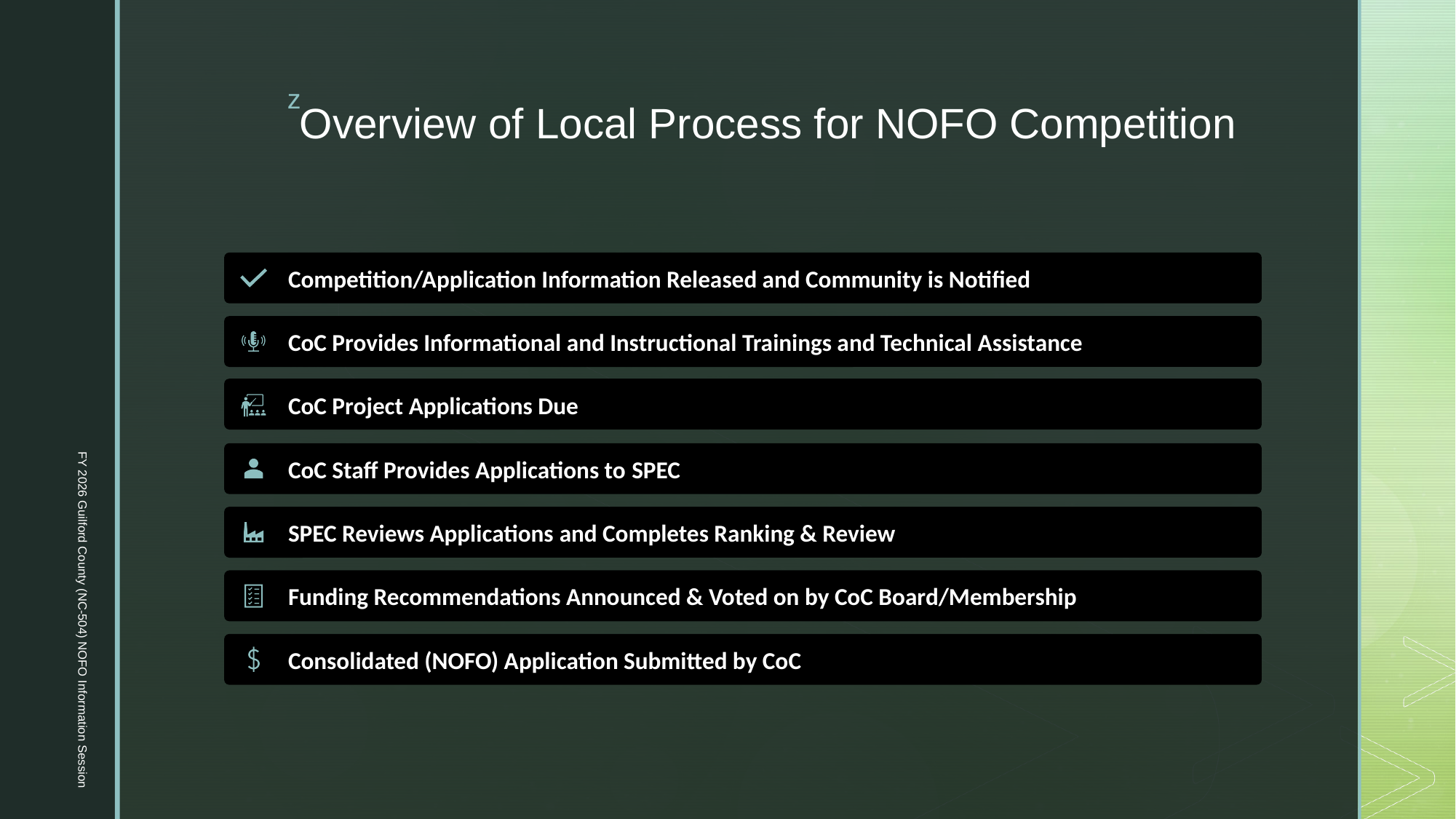

# Overview of Local Process for NOFO Competition
Competition/Application Information Released and Community is Notified
CoC Provides Informational and Instructional Trainings and Technical Assistance
CoC Project Applications Due
CoC Staff Provides Applications to SPEC
SPEC Reviews Applications and Completes Ranking & Review
Funding Recommendations Announced & Voted on by CoC Board/Membership
Consolidated (NOFO) Application Submitted by CoC
FY 2026 Guilford County (NC-504) NOFO Information Session